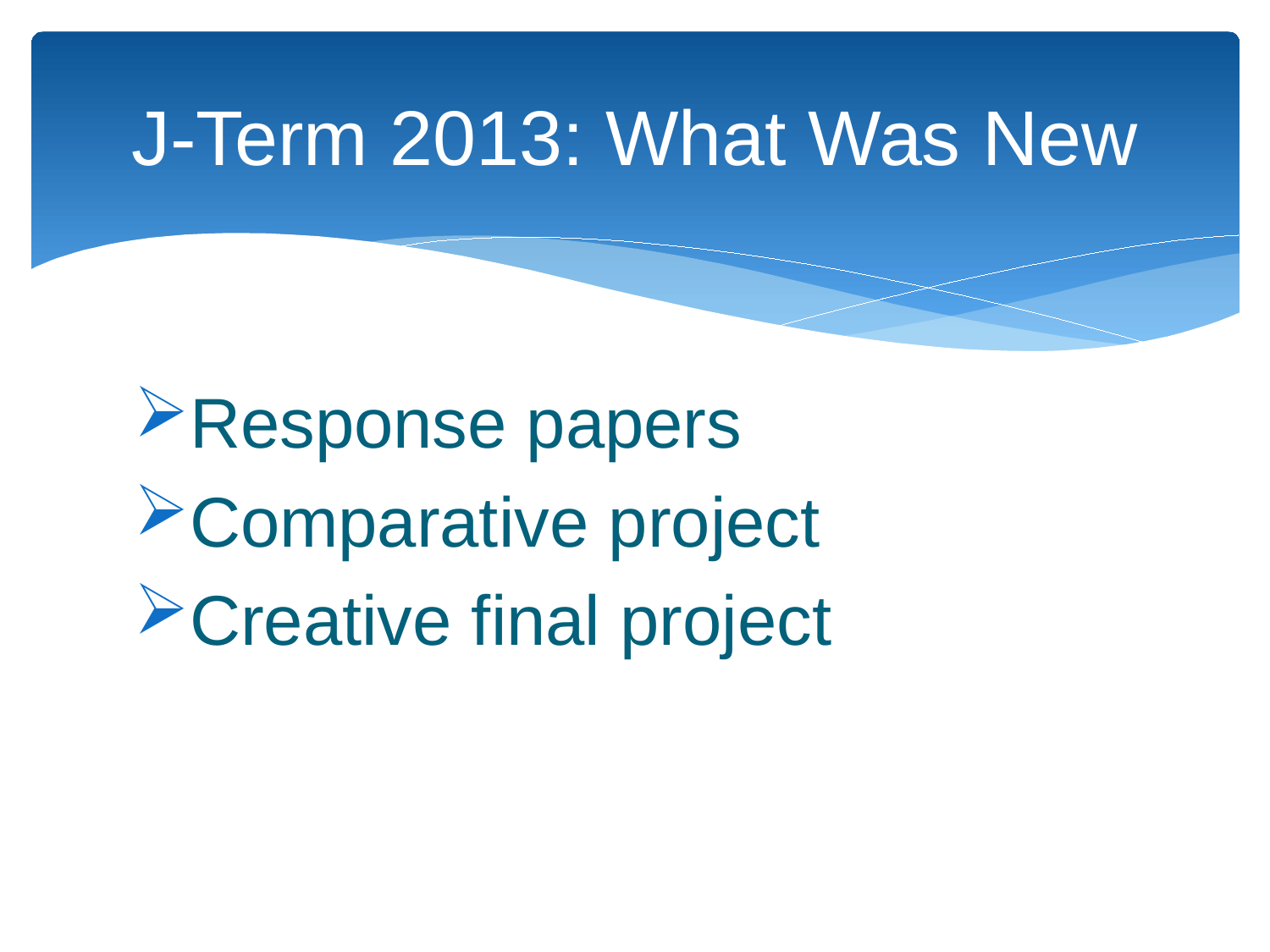

# J-Term 2013: What Was New
Response papers
Comparative project
Creative final project